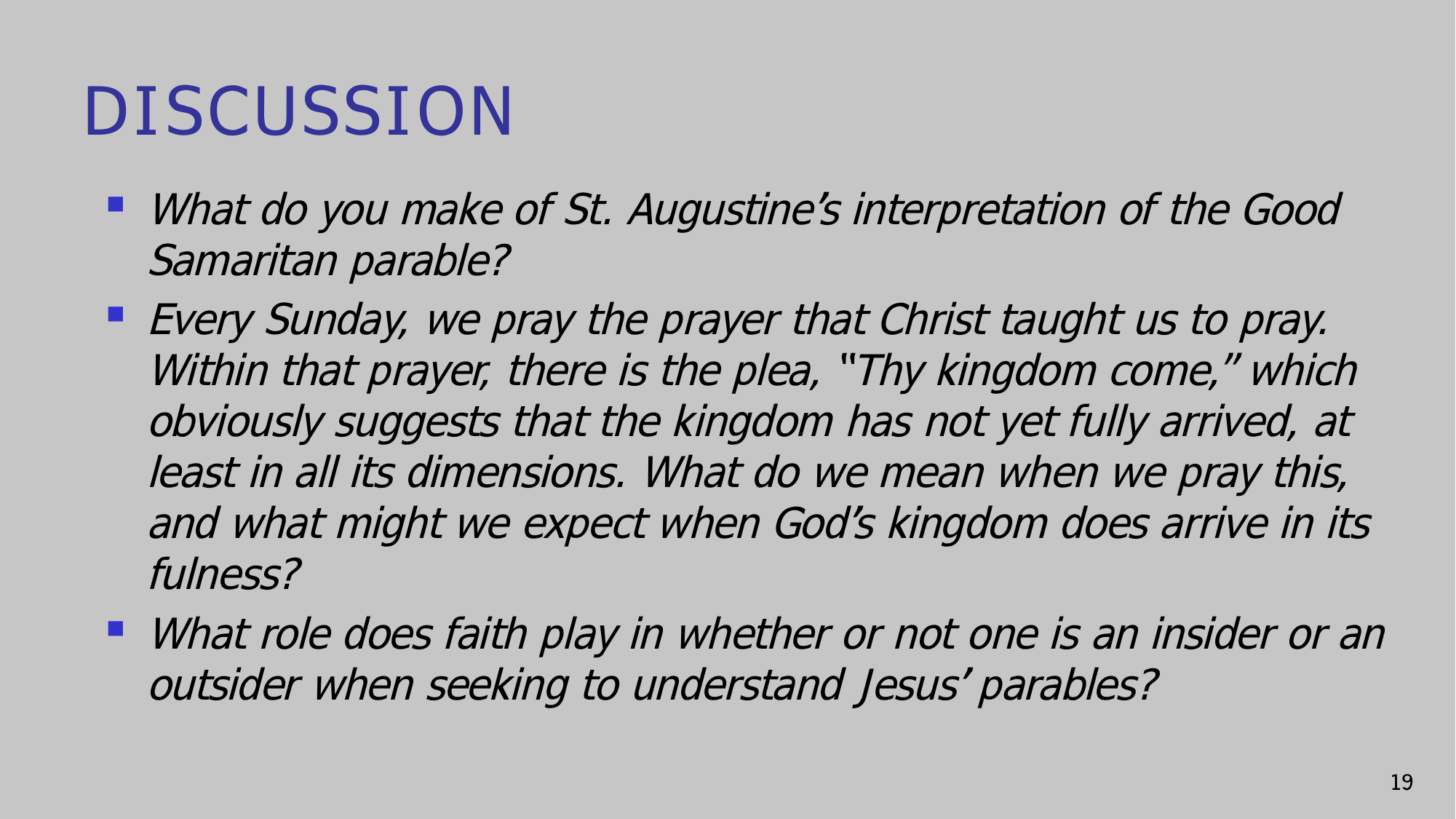

# DISCUSSION
What do you make of St. Augustine’s interpretation of the Good Samaritan parable?
Every Sunday, we pray the prayer that Christ taught us to pray. Within that prayer, there is the plea, “Thy kingdom come,” which obviously suggests that the kingdom has not yet fully arrived, at least in all its dimensions. What do we mean when we pray this, and what might we expect when God’s kingdom does arrive in its fulness?
What role does faith play in whether or not one is an insider or an outsider when seeking to understand Jesus’ parables?
19